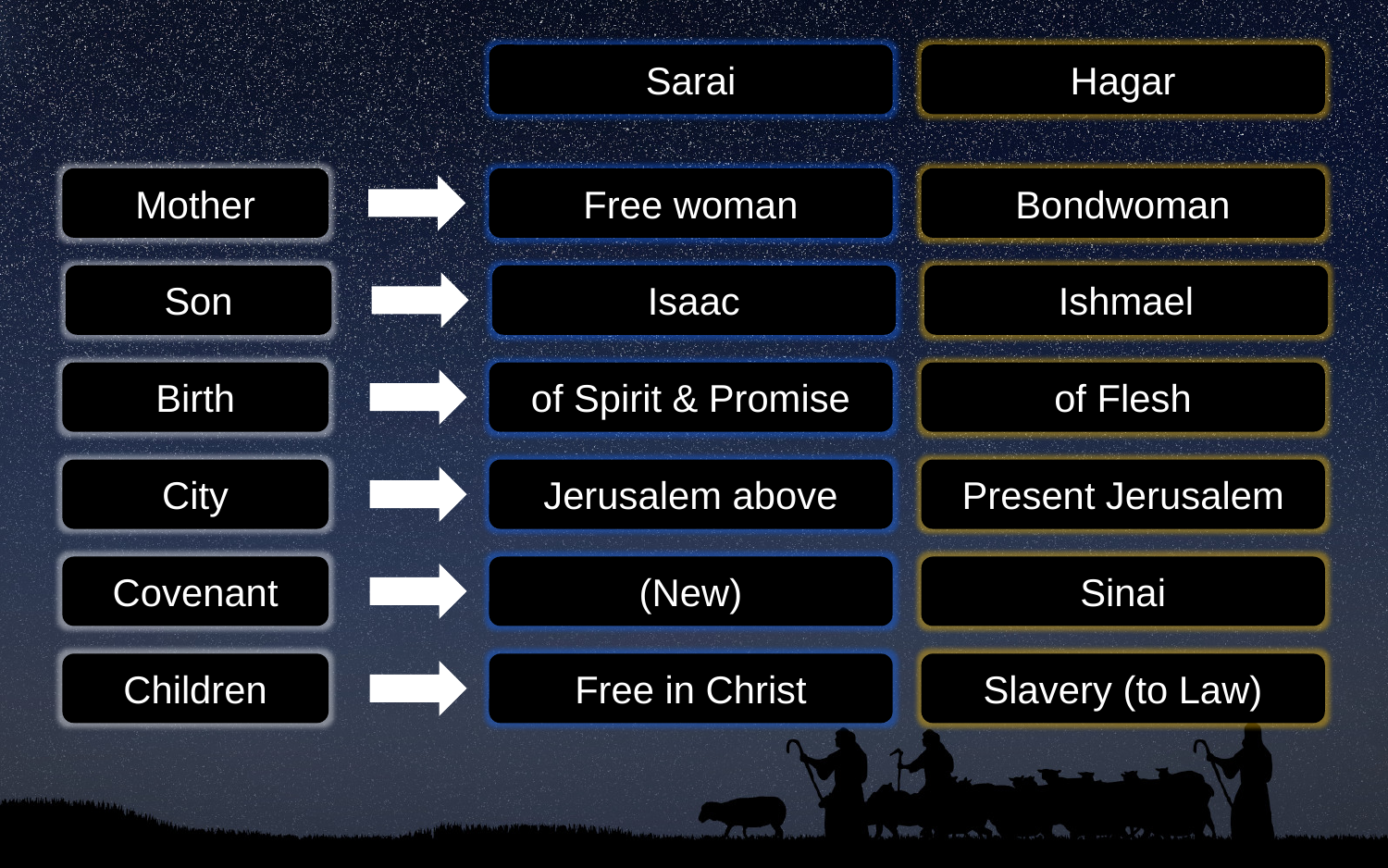

Sarai
Hagar
Mother
Free woman
Bondwoman

Son
Isaac
Ishmael

Birth
of Spirit & Promise
of Flesh

City
Jerusalem above
Present Jerusalem

Covenant
(New)
Sinai

Children
Free in Christ
Slavery (to Law)